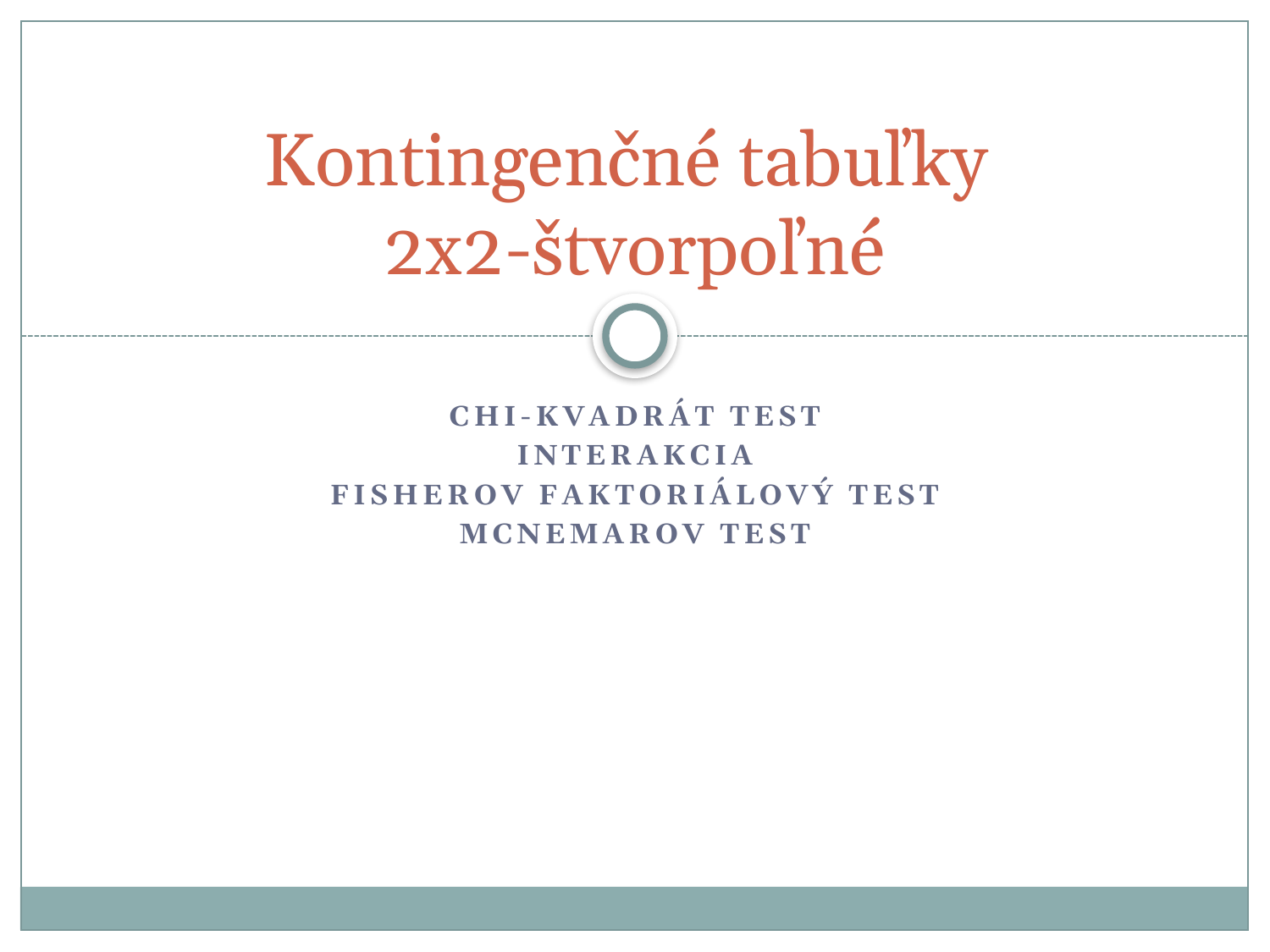

# Kontingenčné tabuľky 2x2-štvorpoľné
Chi-kvadrát test
Interakcia
Fisherov faktoriálový test
McNemarov test